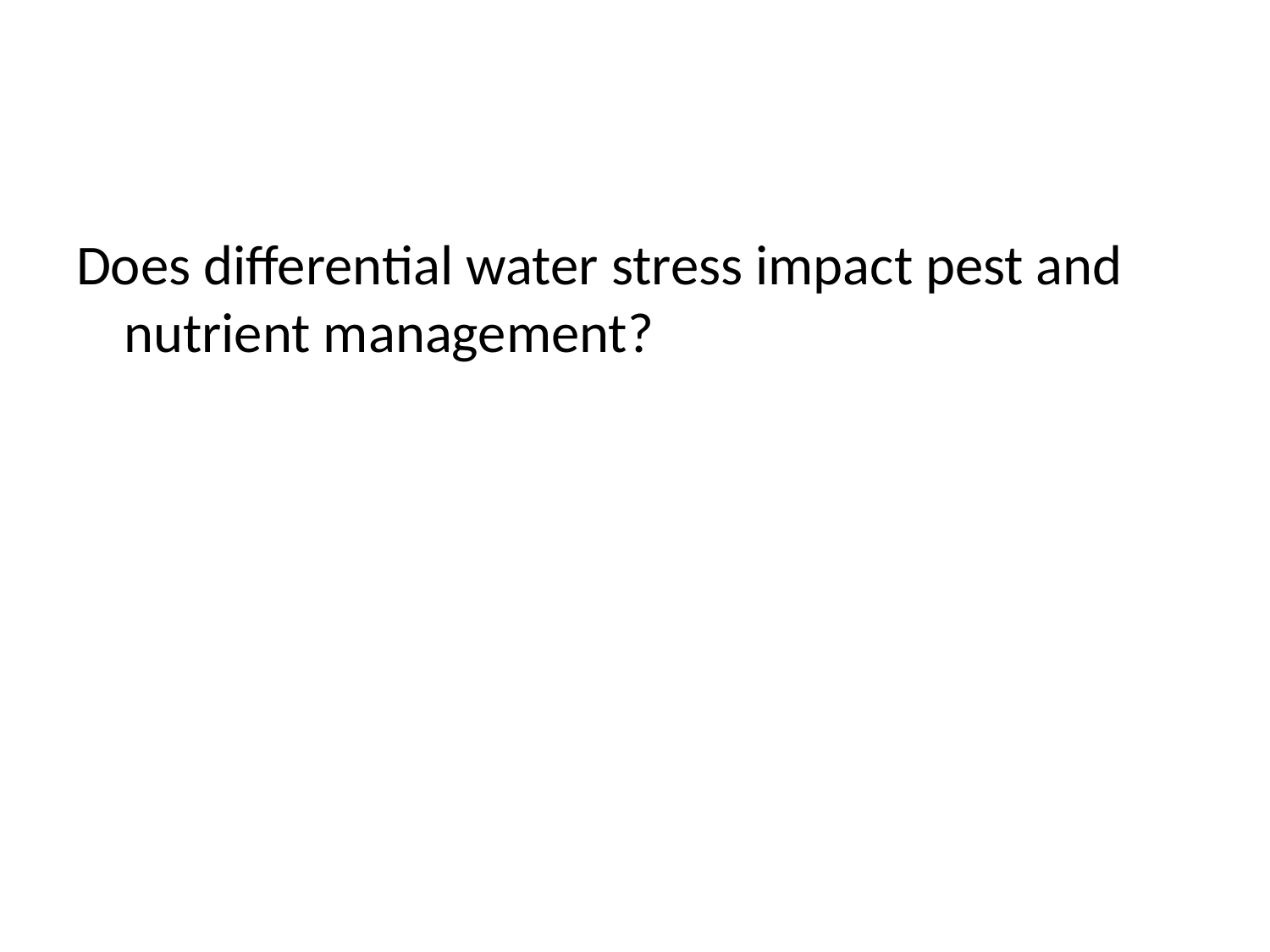

Does differential water stress impact pest and nutrient management?